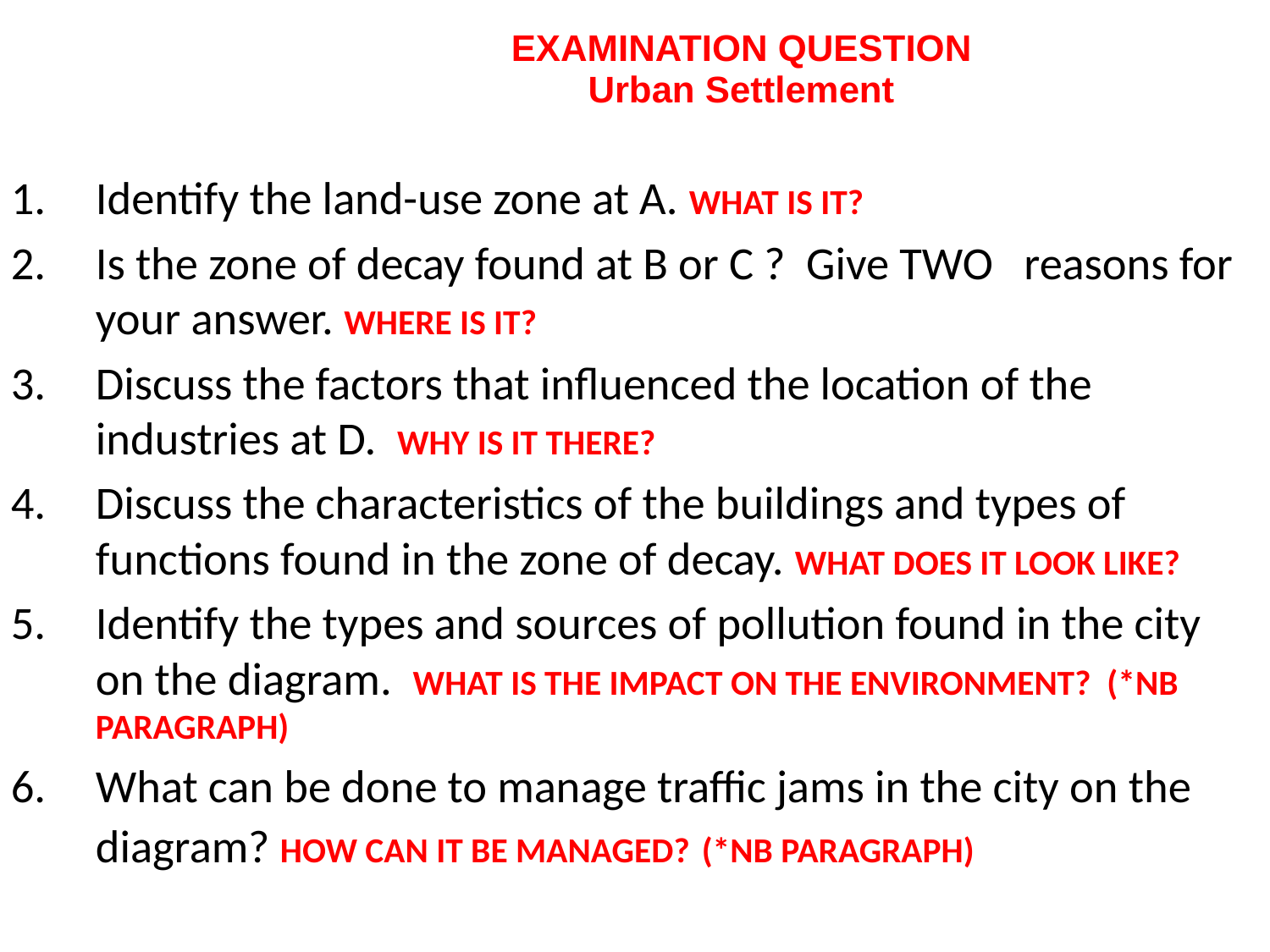

# EXAMINATION QUESTION Urban Settlement
Identify the land-use zone at A. WHAT IS IT?
Is the zone of decay found at B or C ?  Give TWO   reasons for your answer. WHERE IS IT?
Discuss the factors that influenced the location of the industries at D.  WHY IS IT THERE?
Discuss the characteristics of the buildings and types of functions found in the zone of decay. WHAT DOES IT LOOK LIKE?
Identify the types and sources of pollution found in the city on the diagram.  WHAT IS THE IMPACT ON THE ENVIRONMENT?  (*NB PARAGRAPH)
What can be done to manage traffic jams in the city on the diagram? HOW CAN IT BE MANAGED? (*NB PARAGRAPH)